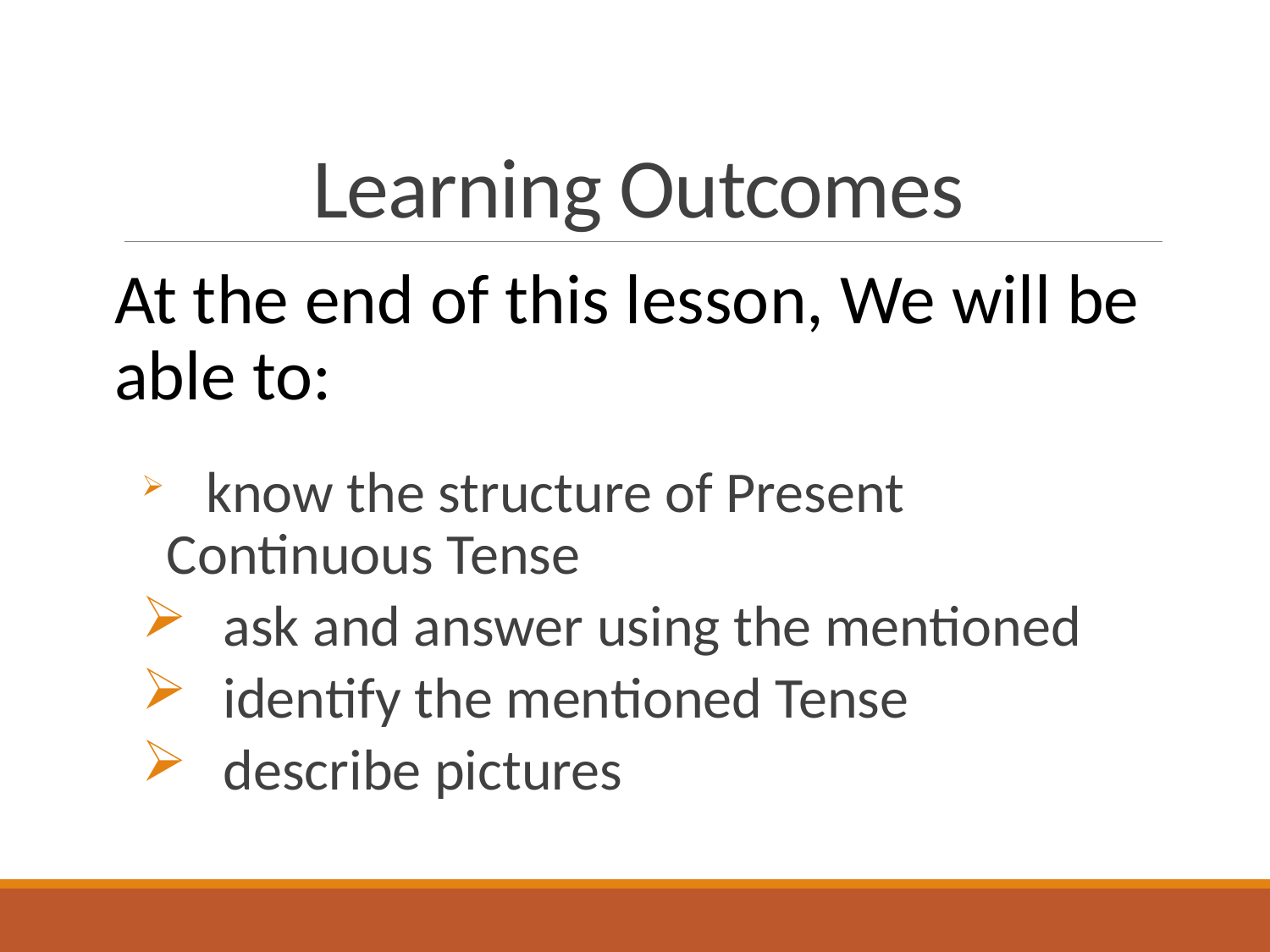

# Learning Outcomes
At the end of this lesson, We will be able to:

      know the structure of Present Continuous Tense
   ask and answer using the mentioned
   identify the mentioned Tense
   describe pictures